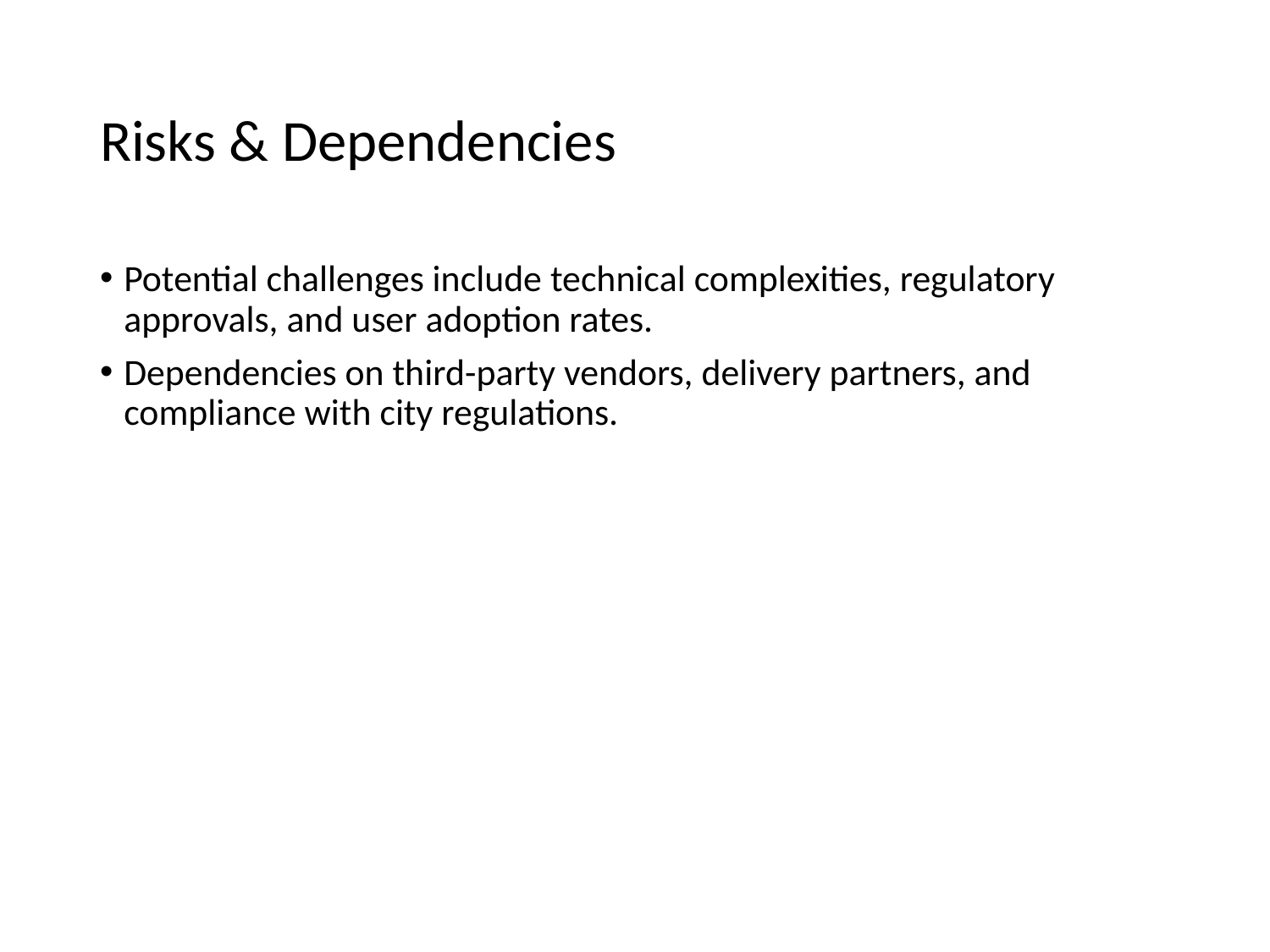

# Risks & Dependencies
Potential challenges include technical complexities, regulatory approvals, and user adoption rates.
Dependencies on third-party vendors, delivery partners, and compliance with city regulations.